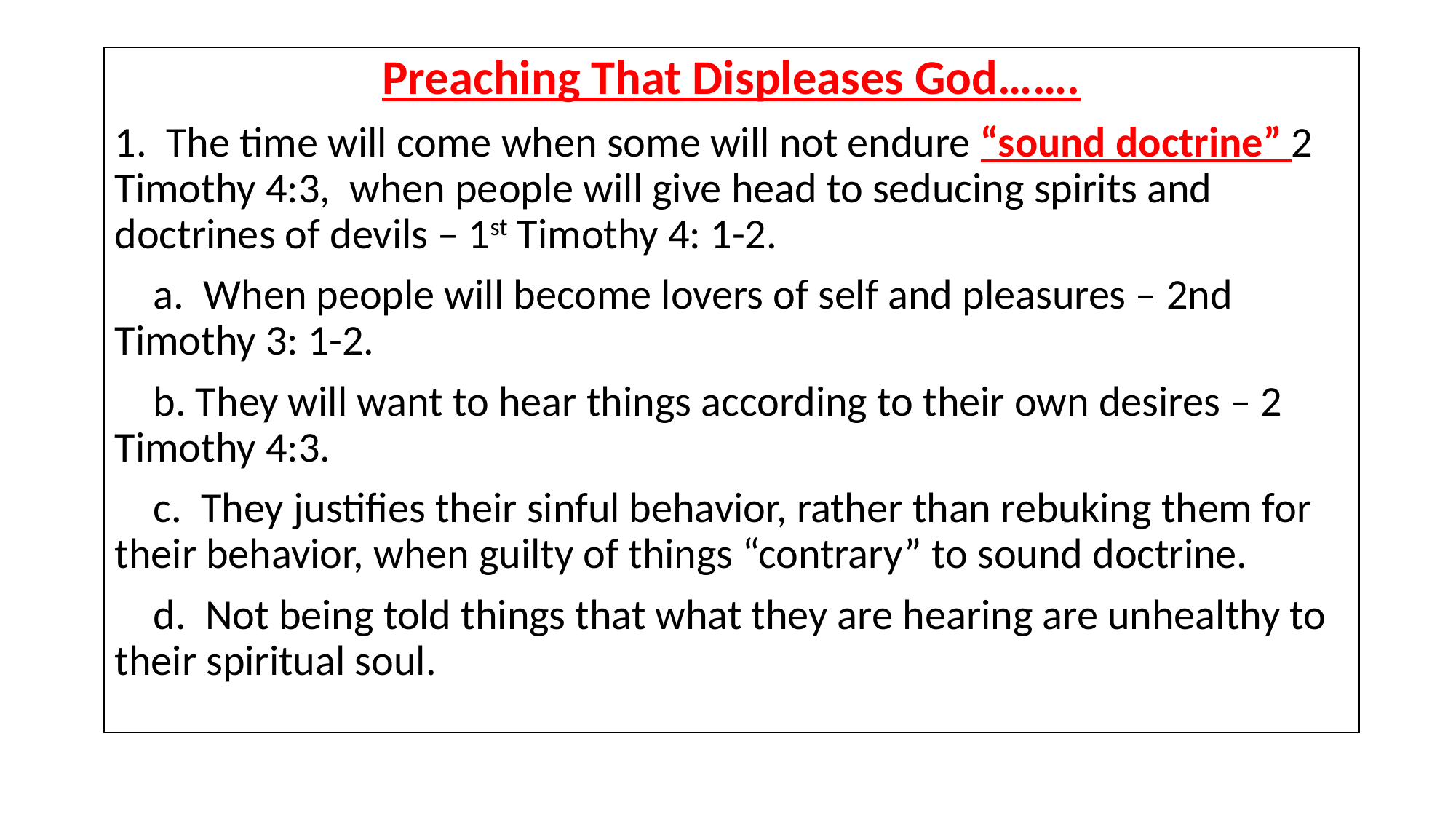

Preaching That Displeases God…….
1.  The time will come when some will not endure “sound doctrine” 2 Timothy 4:3,  when people will give head to seducing spirits and doctrines of devils – 1st Timothy 4: 1-2.
    a.  When people will become lovers of self and pleasures – 2nd Timothy 3: 1-2.
    b. They will want to hear things according to their own desires – 2 Timothy 4:3.
    c.  They justifies their sinful behavior, rather than rebuking them for their behavior, when guilty of things “contrary” to sound doctrine.
    d.  Not being told things that what they are hearing are unhealthy to their spiritual soul.